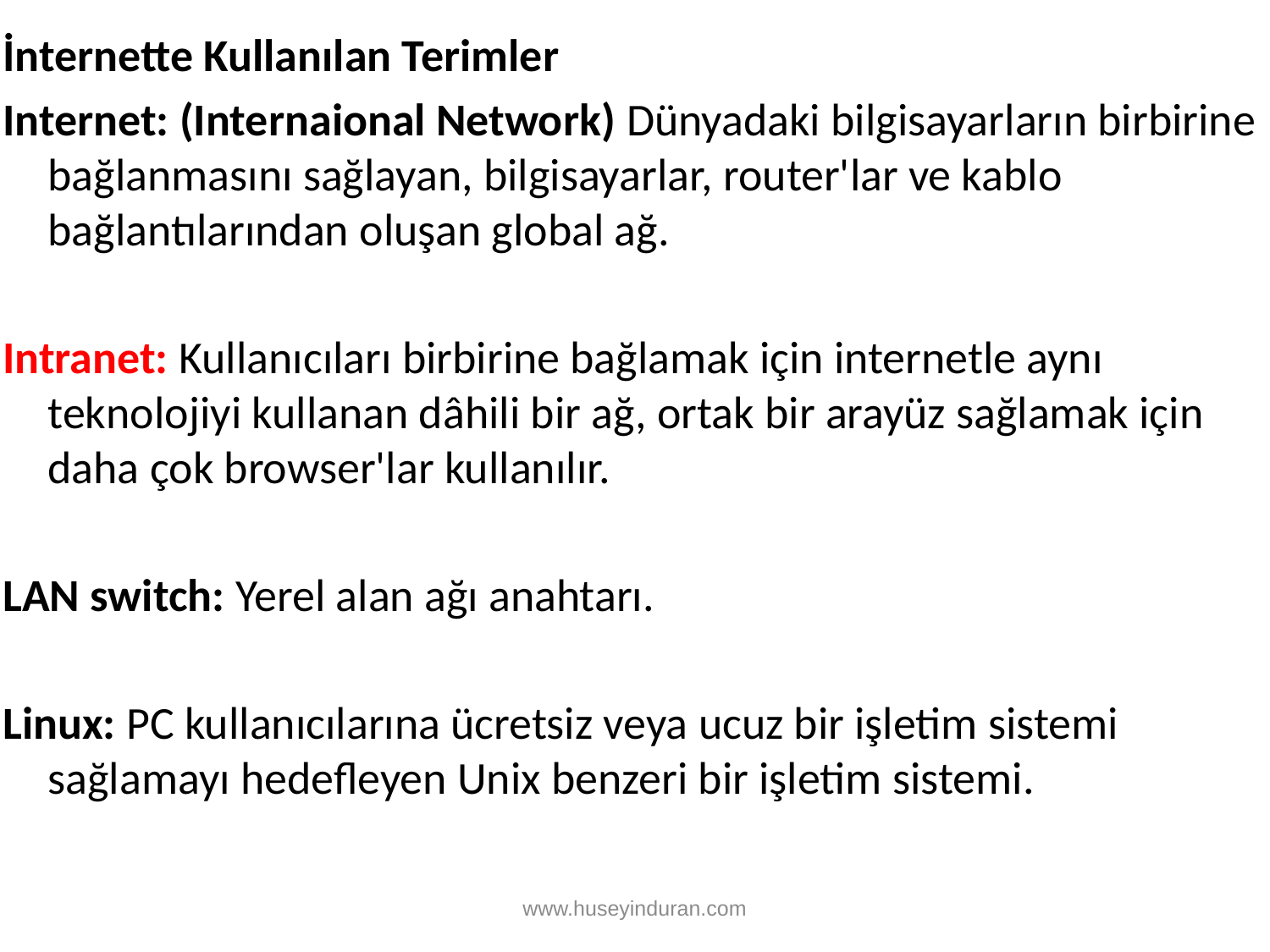

İnternette Kullanılan Terimler
Internet: (Internaional Network) Dünyadaki bilgisayarların birbirine bağlanmasını sağlayan, bilgisayarlar, router'lar ve kablo bağlantılarından oluşan global ağ.

Intranet: Kullanıcıları birbirine bağlamak için internetle aynı teknolojiyi kullanan dâhili bir ağ, ortak bir arayüz sağlamak için daha çok browser'lar kullanılır.

LAN switch: Yerel alan ağı anahtarı.

Linux: PC kullanıcılarına ücretsiz veya ucuz bir işletim sistemi     sağlamayı hedefleyen Unix benzeri bir işletim sistemi.
www.huseyinduran.com